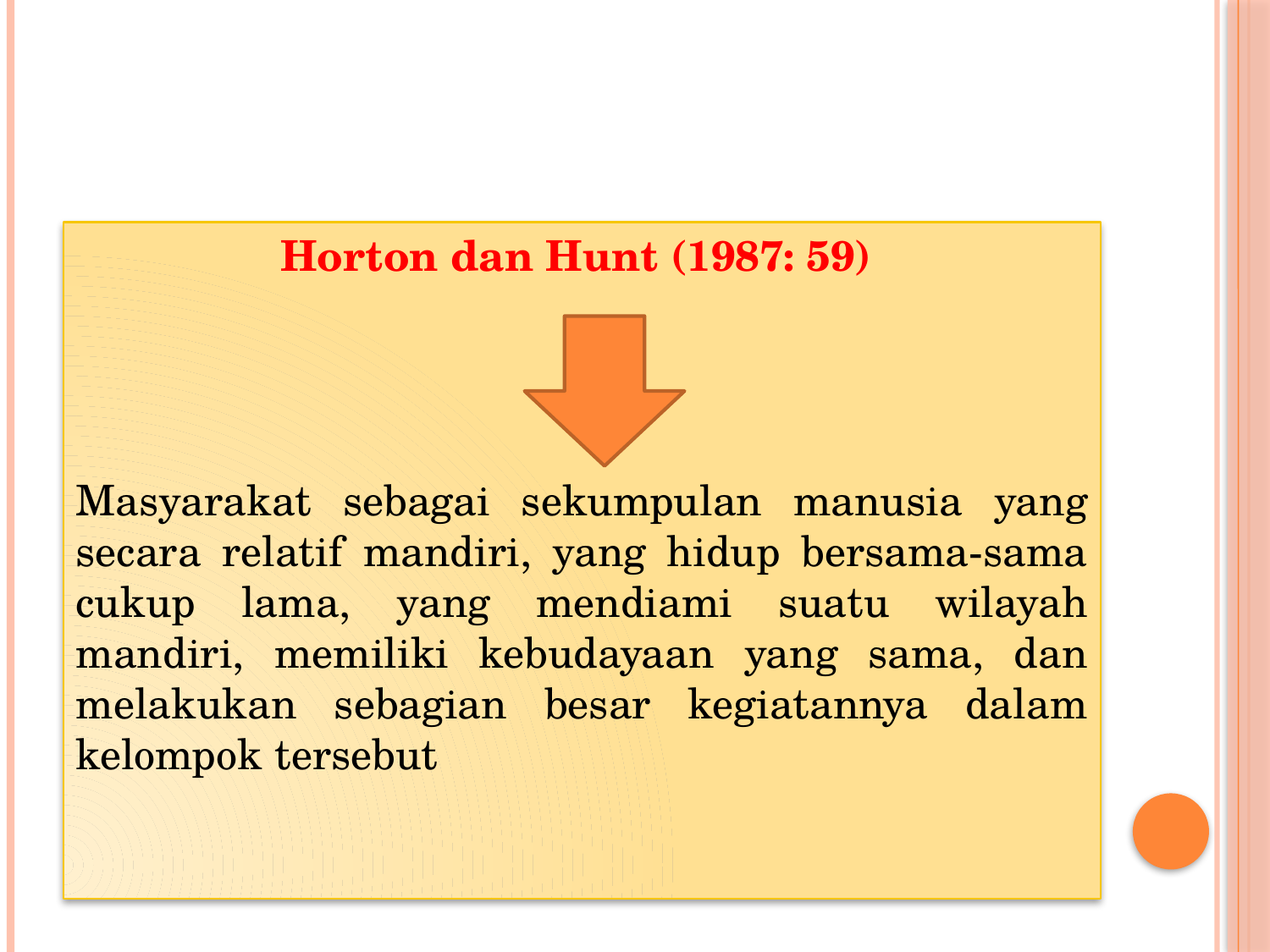

#
Horton dan Hunt (1987: 59)

Masyarakat sebagai sekumpulan manusia yang secara relatif mandiri, yang hidup bersama-sama cukup lama, yang mendiami suatu wilayah mandiri, memiliki kebudayaan yang sama, dan melakukan sebagian besar kegiatannya dalam kelompok tersebut